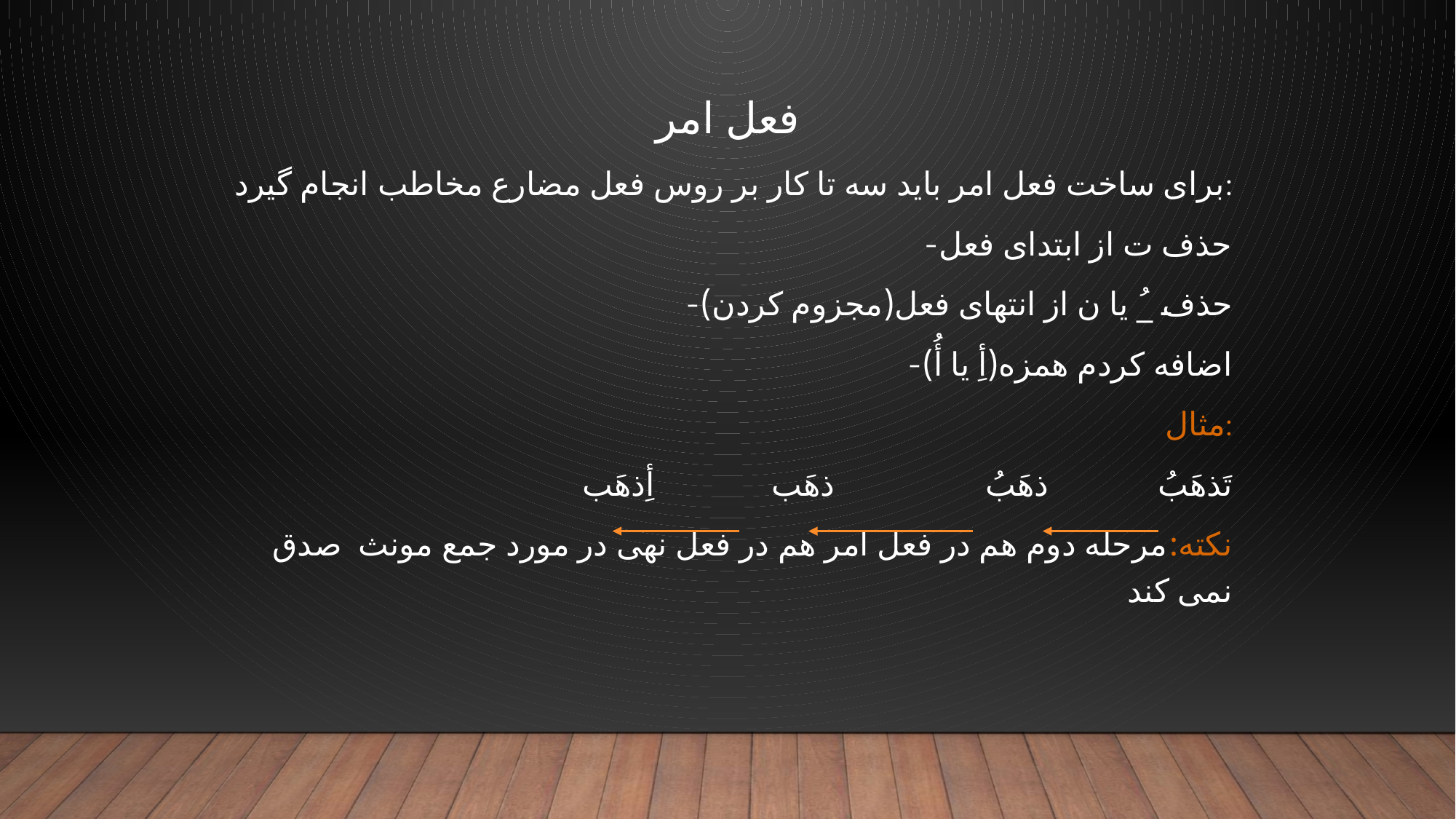

#
فعل امر
برای ساخت فعل امر باید سه تا کار بر روس فعل مضارع مخاطب انجام گیرد:
-حذف ت از ابتدای فعل
-حذف _ُ یا ن از انتهای فعل(مجزوم کردن)
-اضافه کردم همزه(أِ یا أُ)
مثال:
تَذهَبُ             ذهَبُ                  ذهَب              أِذهَب
نکته:مرحله دوم هم در فعل امر هم در فعل نهی در مورد جمع مونث  صدق نمی کند